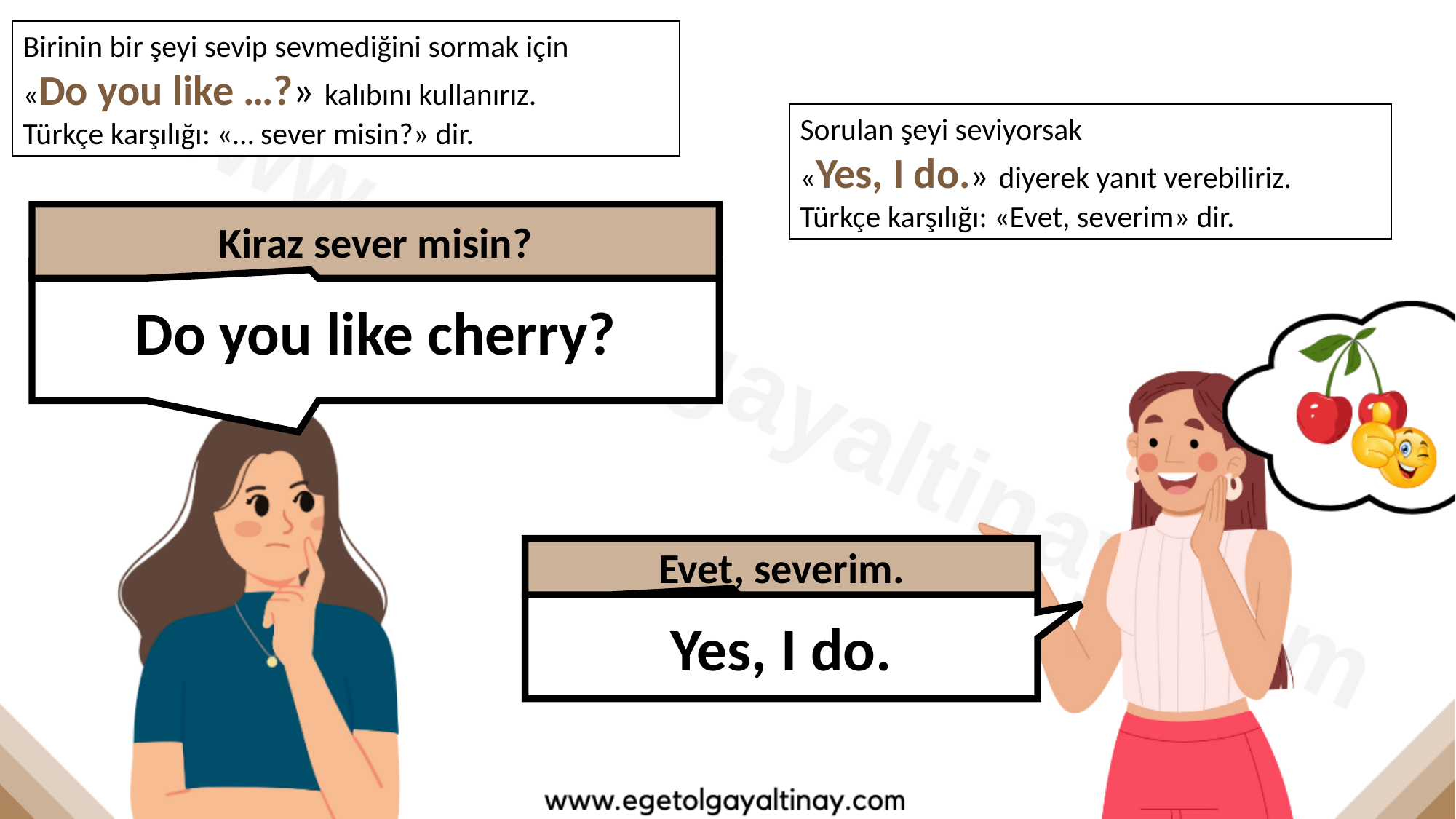

Birinin bir şeyi sevip sevmediğini sormak için
«Do you like …?» kalıbını kullanırız.
Türkçe karşılığı: «… sever misin?» dir.
Sorulan şeyi seviyorsak
«Yes, I do.» diyerek yanıt verebiliriz.
Türkçe karşılığı: «Evet, severim» dir.
Kiraz sever misin?
Do you like cherry?
Evet, severim.
Yes, I do.